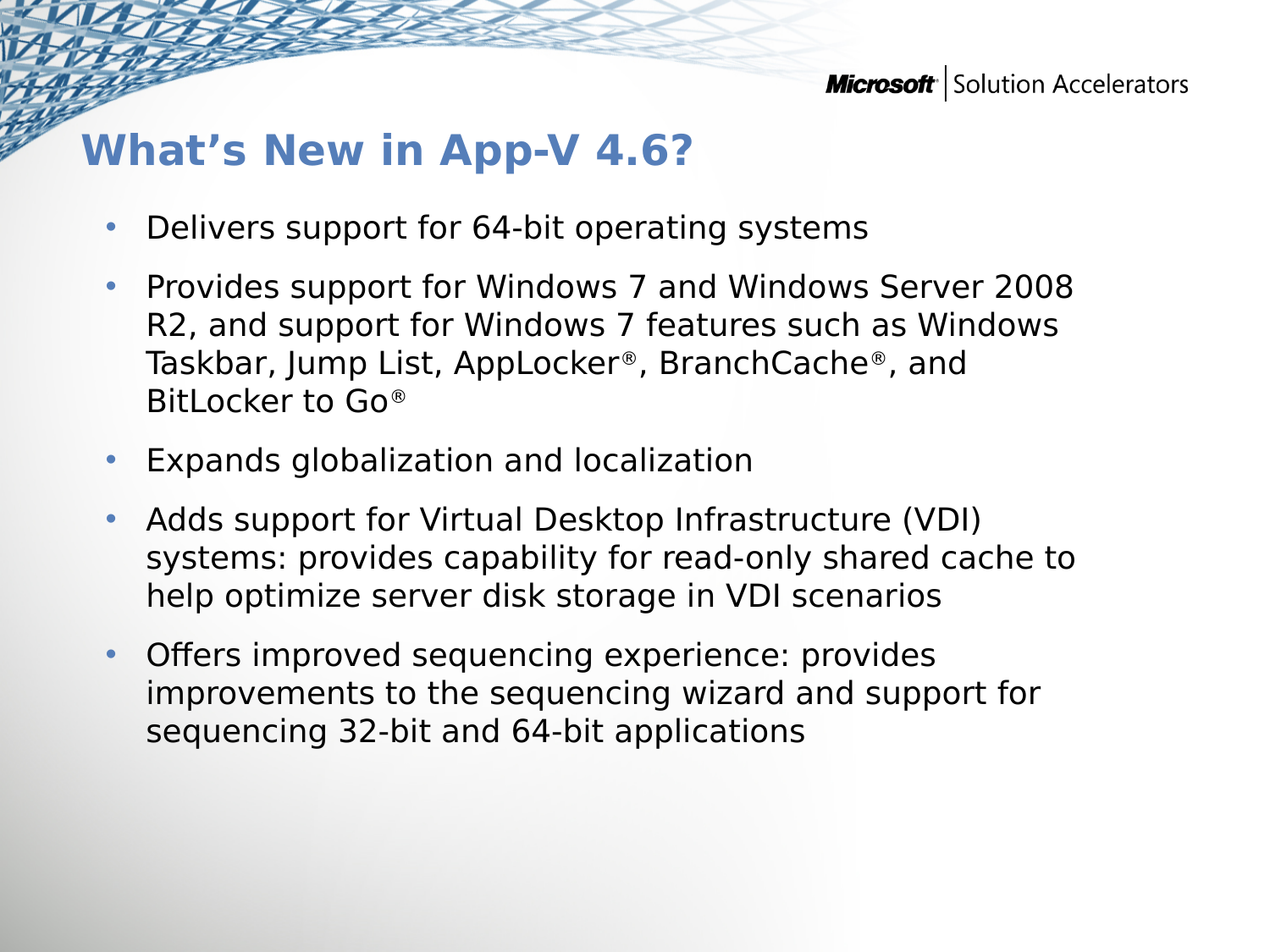

# What’s New in App-V 4.6?
Delivers support for 64-bit operating systems
Provides support for Windows 7 and Windows Server 2008 R2, and support for Windows 7 features such as Windows Taskbar, Jump List, AppLocker®, BranchCache®, and BitLocker to Go®
Expands globalization and localization
Adds support for Virtual Desktop Infrastructure (VDI) systems: provides capability for read-only shared cache to help optimize server disk storage in VDI scenarios
Offers improved sequencing experience: provides improvements to the sequencing wizard and support for sequencing 32-bit and 64-bit applications